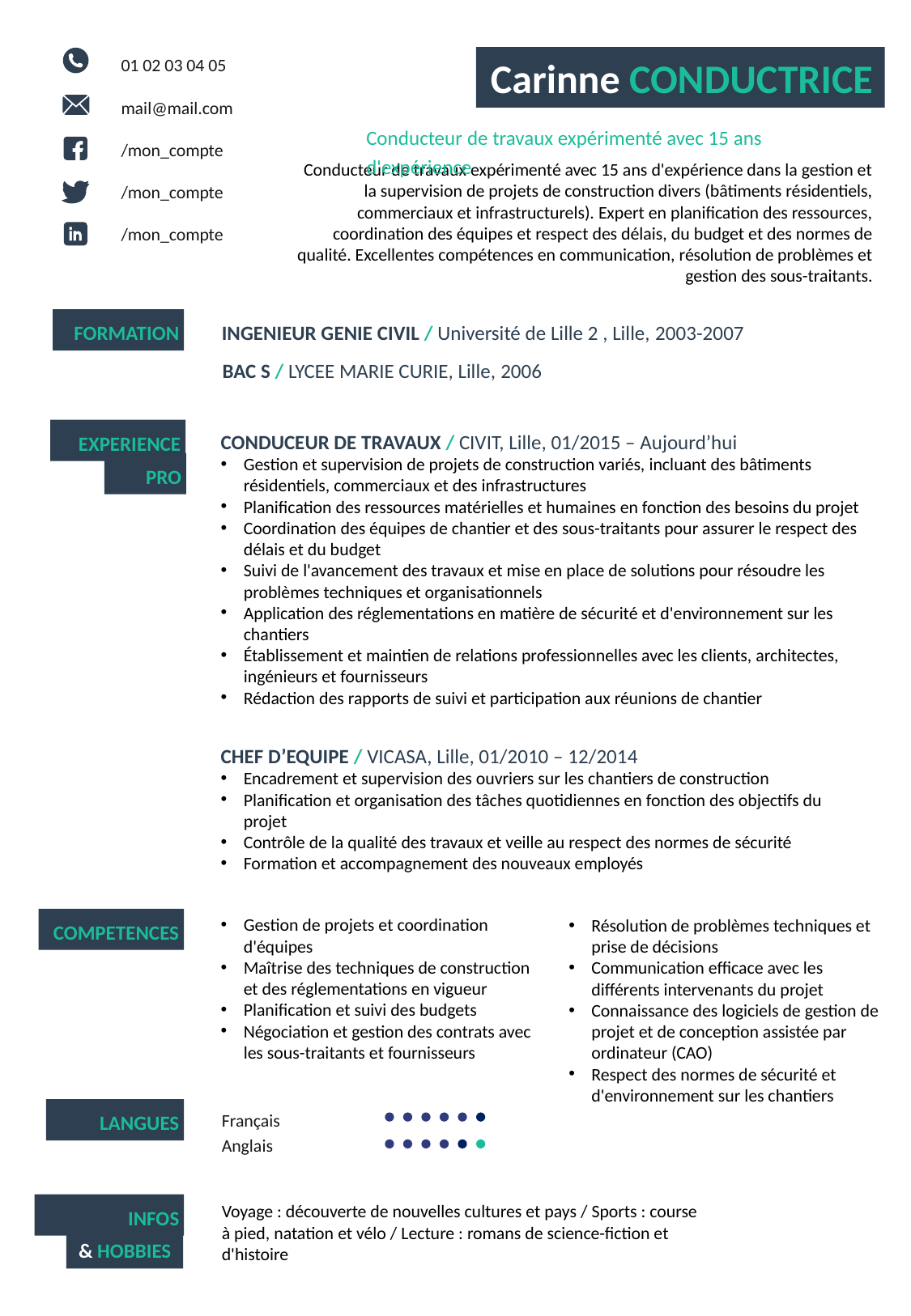

01 02 03 04 05
mail@mail.com
/mon_compte
/mon_compte
/mon_compte
Carinne CONDUCTRICE

Conducteur de travaux expérimenté avec 15 ans d'expérience

Conducteur de travaux expérimenté avec 15 ans d'expérience dans la gestion et la supervision de projets de construction divers (bâtiments résidentiels, commerciaux et infrastructurels). Expert en planification des ressources, coordination des équipes et respect des délais, du budget et des normes de qualité. Excellentes compétences en communication, résolution de problèmes et gestion des sous-traitants.

FORMATION
INGENIEUR GENIE CIVIL / Université de Lille 2 , Lille, 2003-2007
BAC S / LYCEE MARIE CURIE, Lille, 2006
CONDUCEUR DE TRAVAUX / CIVIT, Lille, 01/2015 – Aujourd’hui
Gestion et supervision de projets de construction variés, incluant des bâtiments résidentiels, commerciaux et des infrastructures
Planification des ressources matérielles et humaines en fonction des besoins du projet
Coordination des équipes de chantier et des sous-traitants pour assurer le respect des délais et du budget
Suivi de l'avancement des travaux et mise en place de solutions pour résoudre les problèmes techniques et organisationnels
Application des réglementations en matière de sécurité et d'environnement sur les chantiers
Établissement et maintien de relations professionnelles avec les clients, architectes, ingénieurs et fournisseurs
Rédaction des rapports de suivi et participation aux réunions de chantier
CHEF D’EQUIPE / VICASA, Lille, 01/2010 – 12/2014
Encadrement et supervision des ouvriers sur les chantiers de construction
Planification et organisation des tâches quotidiennes en fonction des objectifs du projet
Contrôle de la qualité des travaux et veille au respect des normes de sécurité
Formation et accompagnement des nouveaux employés
EXPERIENCE
PRO
Gestion de projets et coordination d'équipes
Maîtrise des techniques de construction et des réglementations en vigueur
Planification et suivi des budgets
Négociation et gestion des contrats avec les sous-traitants et fournisseurs
Résolution de problèmes techniques et prise de décisions
Communication efficace avec les différents intervenants du projet
Connaissance des logiciels de gestion de projet et de conception assistée par ordinateur (CAO)
Respect des normes de sécurité et d'environnement sur les chantiers
COMPETENCES
LANGUES
Français
Anglais

INFOS
Voyage : découverte de nouvelles cultures et pays / Sports : course à pied, natation et vélo / Lecture : romans de science-fiction et d'histoire
& HOBBIES